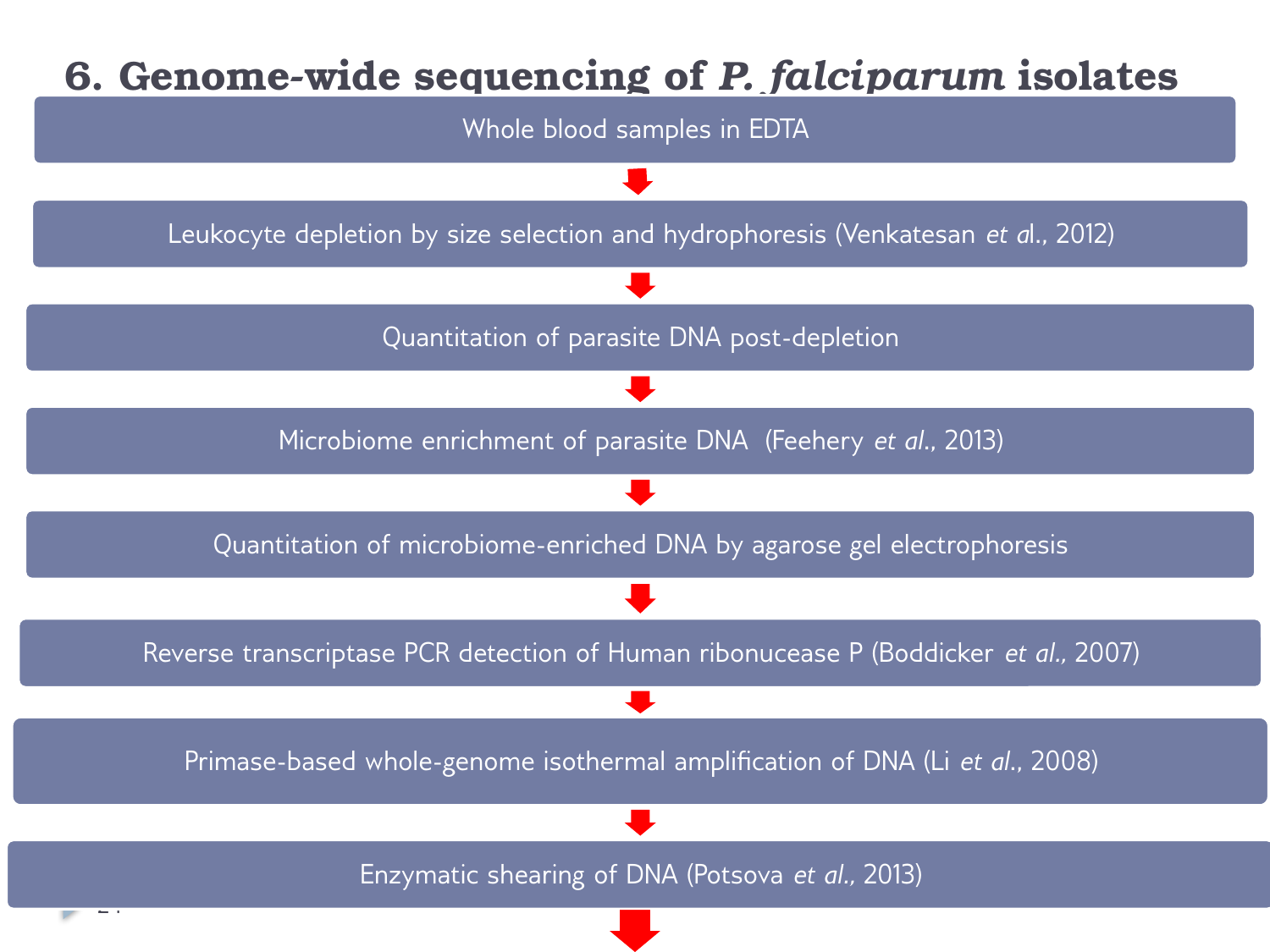

# 6. Genome-wide sequencing of P. falciparum isolates
Whole blood samples in EDTA

Leukocyte depletion by size selection and hydrophoresis (Venkatesan et al., 2012)

Quantitation of parasite DNA post-depletion

Microbiome enrichment of parasite DNA  (Feehery et al., 2013)

Quantitation of microbiome-enriched DNA by agarose gel electrophoresis

Reverse transcriptase PCR detection of Human ribonucease P (Boddicker et al., 2007)

Primase-based whole-genome isothermal amplification of DNA (Li et al., 2008)

Enzymatic shearing of DNA (Potsova et al., 2013)
24